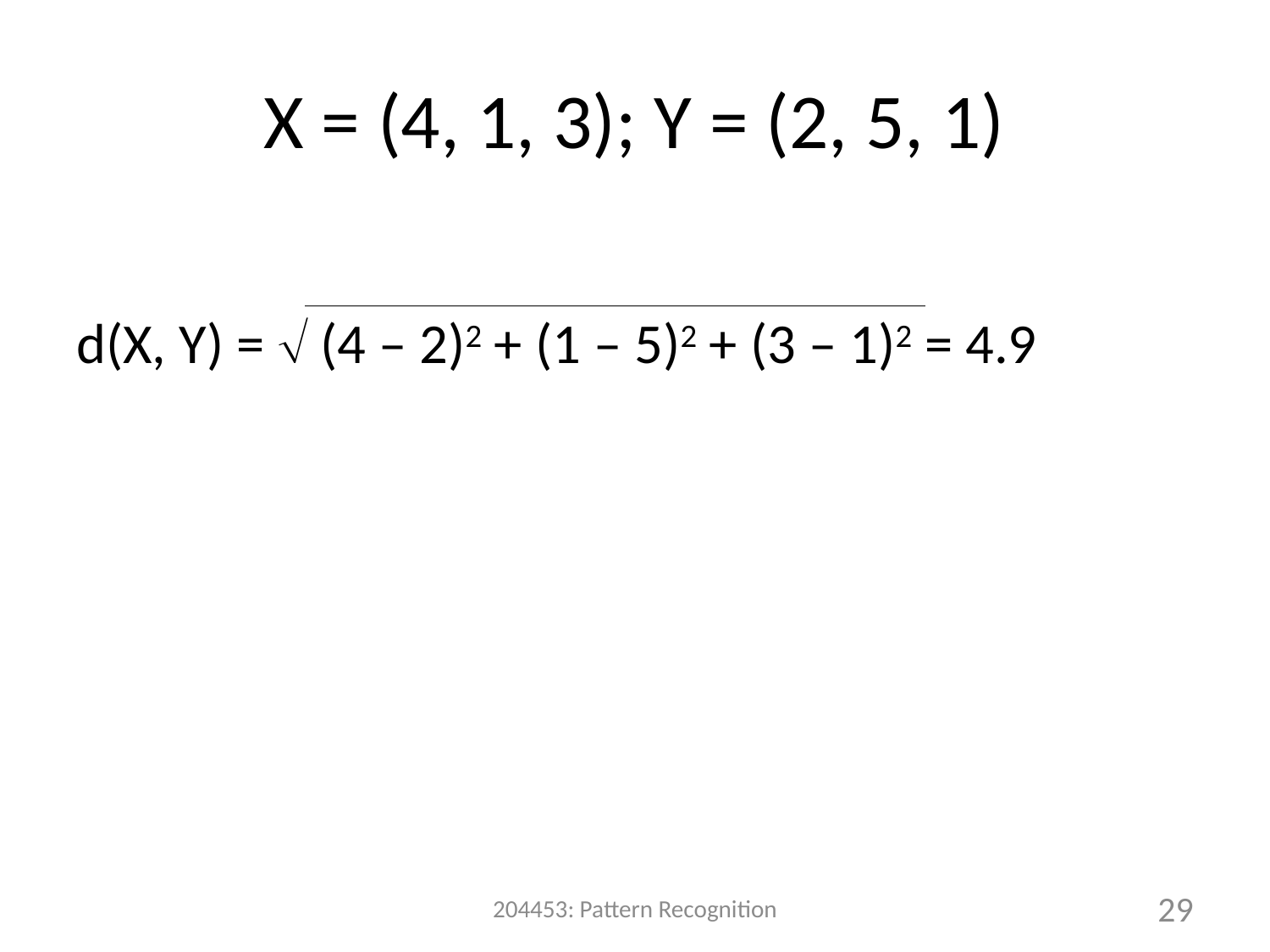

# X = (4, 1, 3); Y = (2, 5, 1)

d(X, Y) = √ (4 – 2)2 + (1 – 5)2 + (3 – 1)2 = 4.9
204453: Pattern Recognition
29